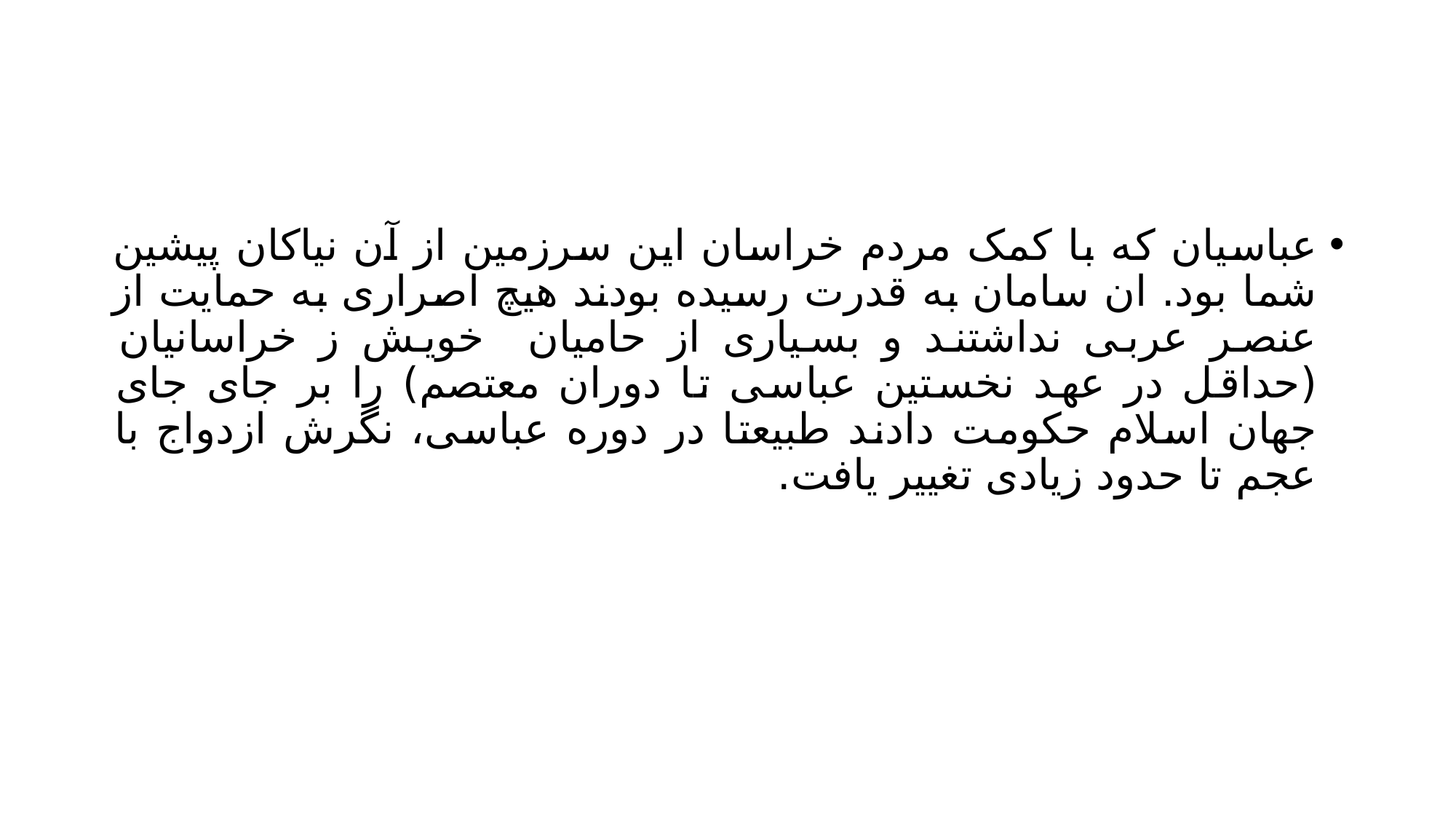

#
عباسیان که با کمک مردم خراسان این سرزمین از آن نیاکان پیشین شما بود. ان سامان به قدرت رسیده بودند هیچ اصراری به حمایت از عنصر عربی نداشتند و بسیاری از حامیان  خویش ز خراسانیان (حداقل در عهد نخستین عباسی تا دوران معتصم) را بر جای جای جهان اسلام حکومت دادند طبیعتا در دوره عباسی، نگرش ازدواج با عجم تا حدود زیادی تغییر یافت.